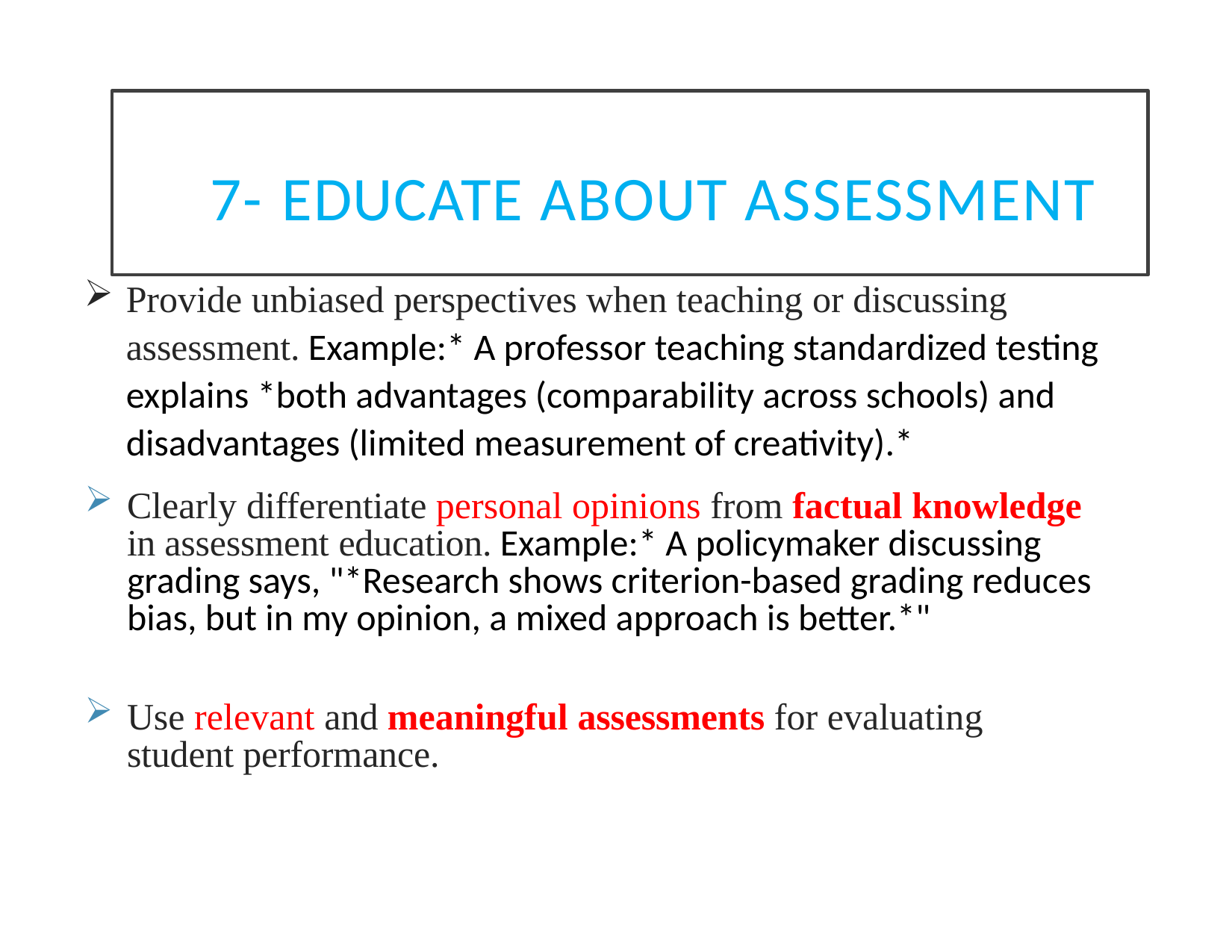

# 7- EDUCATE ABOUT ASSESSMENT
Provide unbiased perspectives when teaching or discussing assessment. Example:* A professor teaching standardized testing explains *both advantages (comparability across schools) and disadvantages (limited measurement of creativity).*
Clearly differentiate personal opinions from factual knowledge in assessment education. Example:* A policymaker discussing grading says, "*Research shows criterion-based grading reduces bias, but in my opinion, a mixed approach is better.*"

Use relevant and meaningful assessments for evaluating student performance.